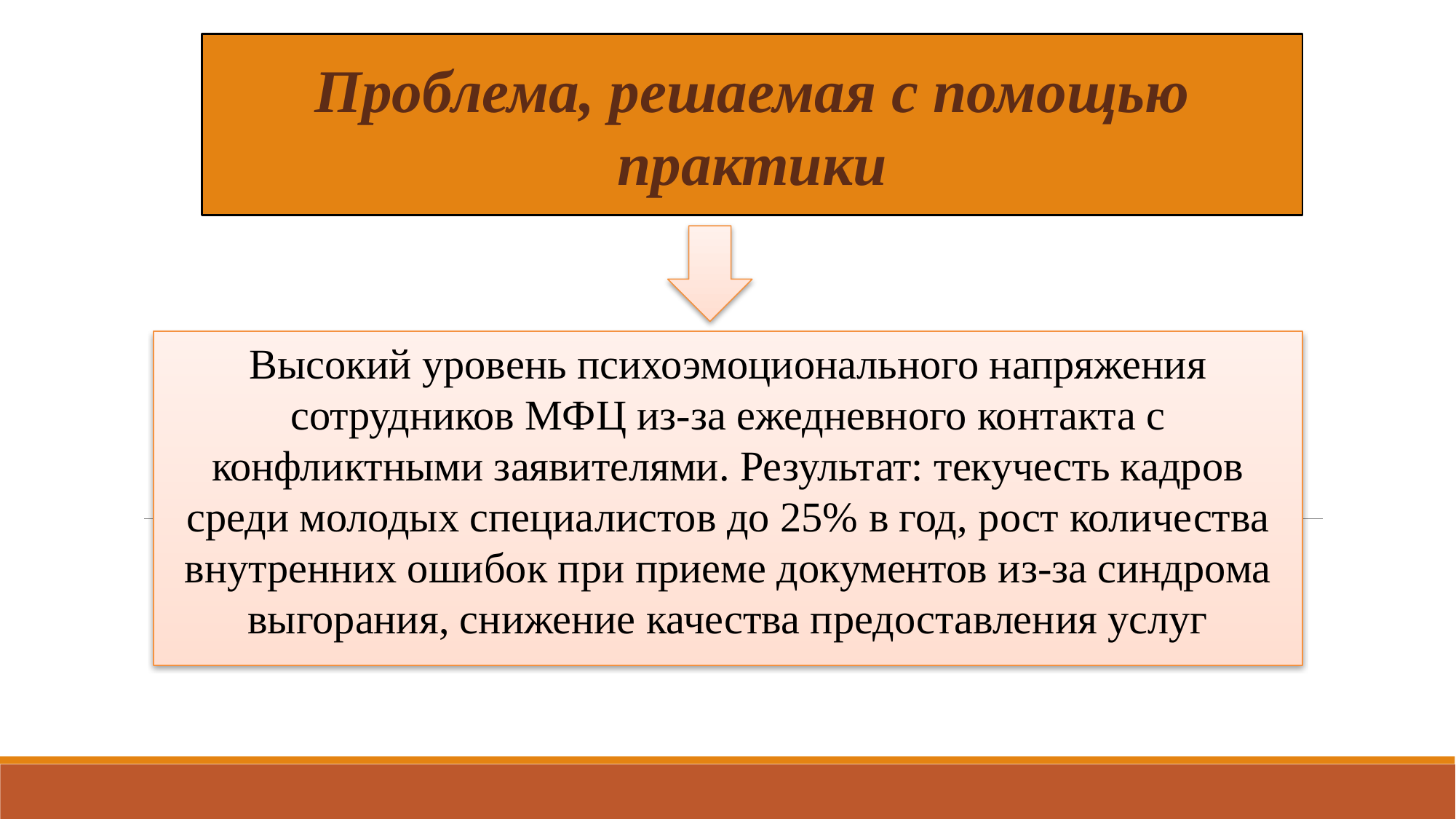

Проблема, решаемая с помощью практики

Высокий уровень психоэмоционального напряжения сотрудников МФЦ из-за ежедневного контакта с конфликтными заявителями. Результат: текучесть кадров среди молодых специалистов до 25% в год, рост количества внутренних ошибок при приеме документов из-за синдрома выгорания, снижение качества предоставления услуг